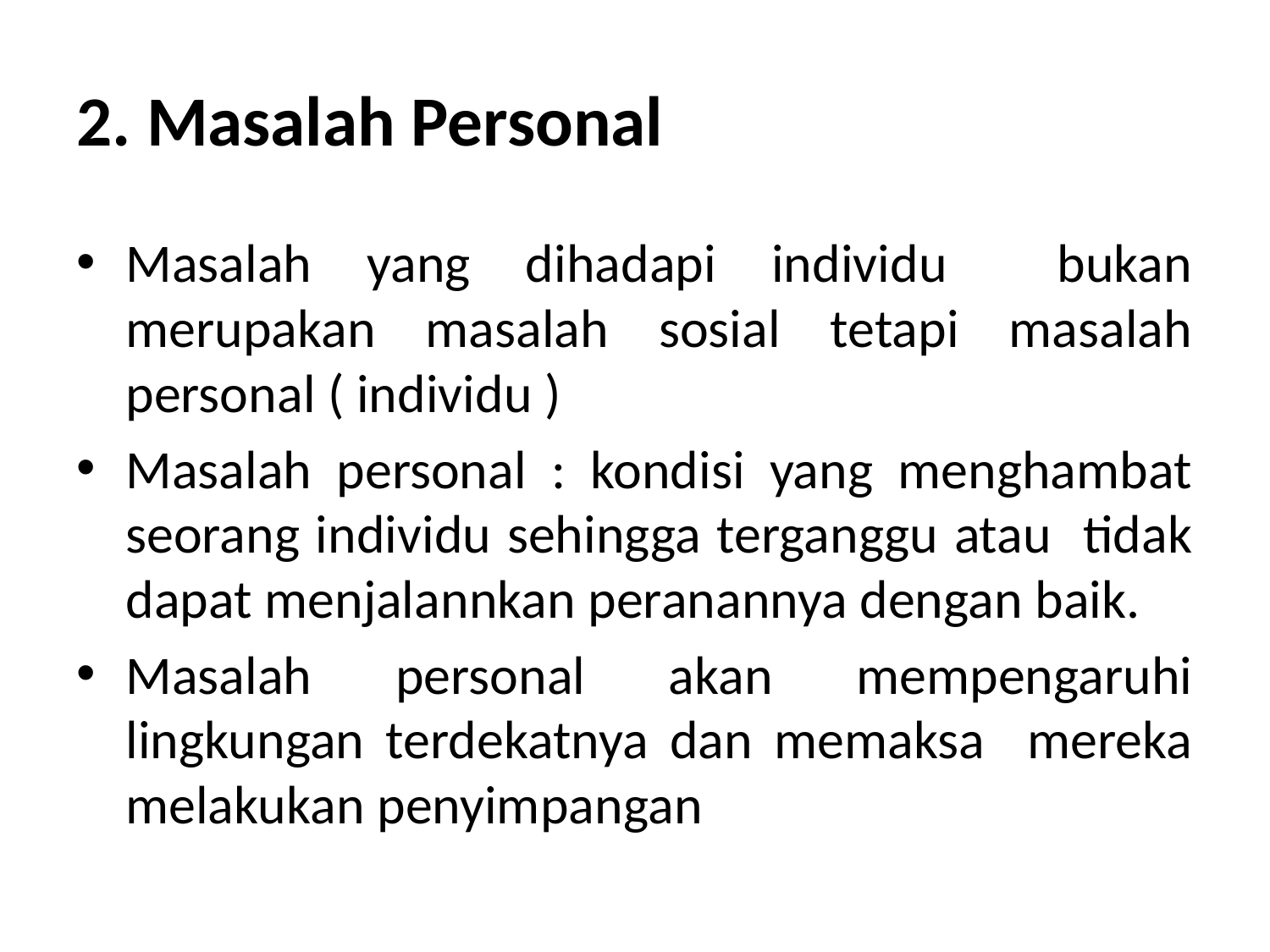

# 2. Masalah Personal
Masalah yang dihadapi individu  bukan merupakan masalah sosial tetapi masalah personal ( individu )
Masalah personal : kondisi yang menghambat seorang individu sehingga terganggu atau  tidak dapat menjalannkan peranannya dengan baik.
Masalah personal akan mempengaruhi lingkungan terdekatnya dan memaksa  mereka melakukan penyimpangan